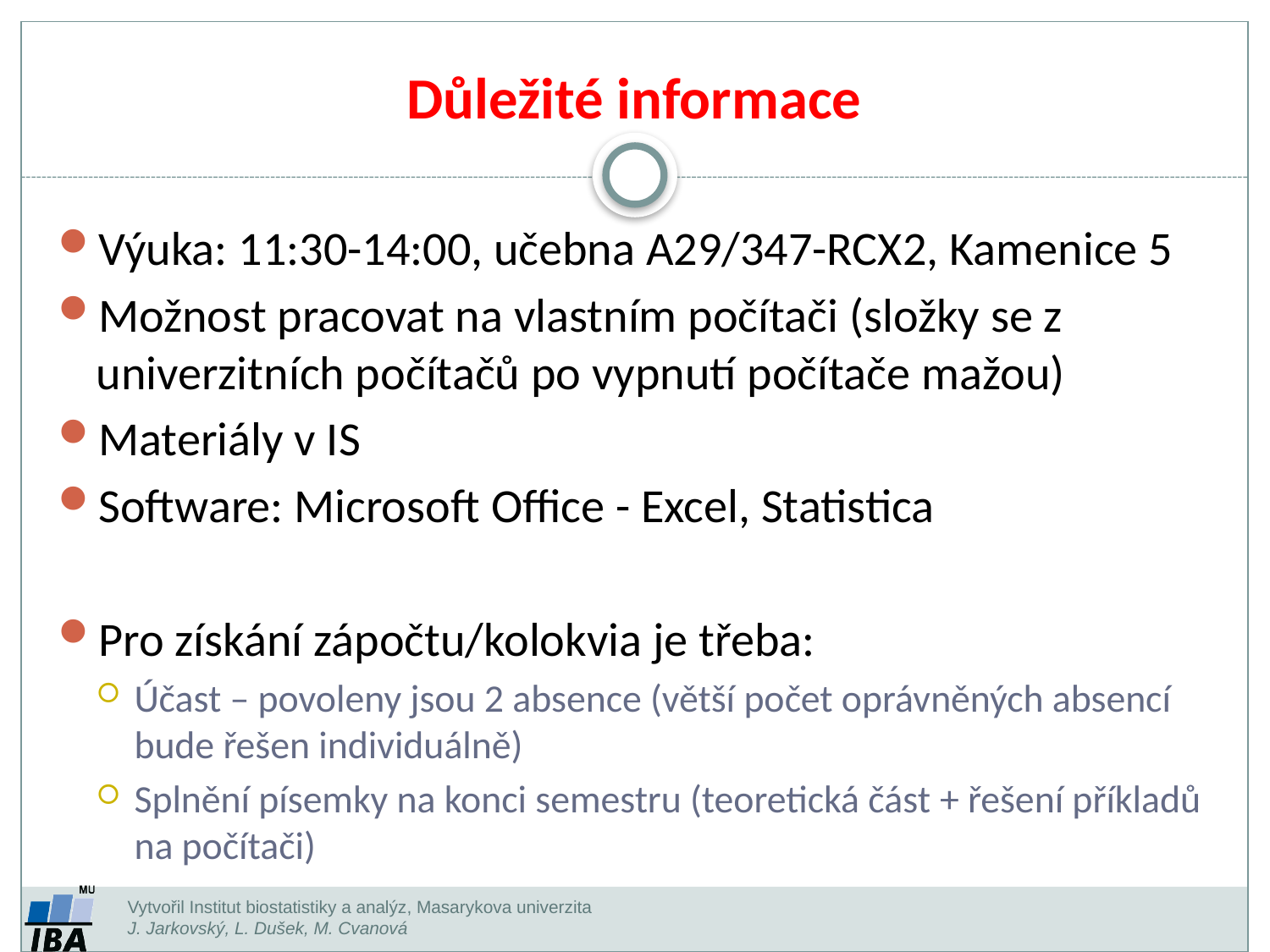

Důležité informace
Výuka: 11:30-14:00, učebna A29/347-RCX2, Kamenice 5
Možnost pracovat na vlastním počítači (složky se z univerzitních počítačů po vypnutí počítače mažou)
Materiály v IS
Software: Microsoft Office - Excel, Statistica

Pro získání zápočtu/kolokvia je třeba:
Účast – povoleny jsou 2 absence (větší počet oprávněných absencí bude řešen individuálně)
Splnění písemky na konci semestru (teoretická část + řešení příkladů na počítači)
Vytvořil Institut biostatistiky a analýz, Masarykova univerzita
J. Jarkovský, L. Dušek, M. Cvanová